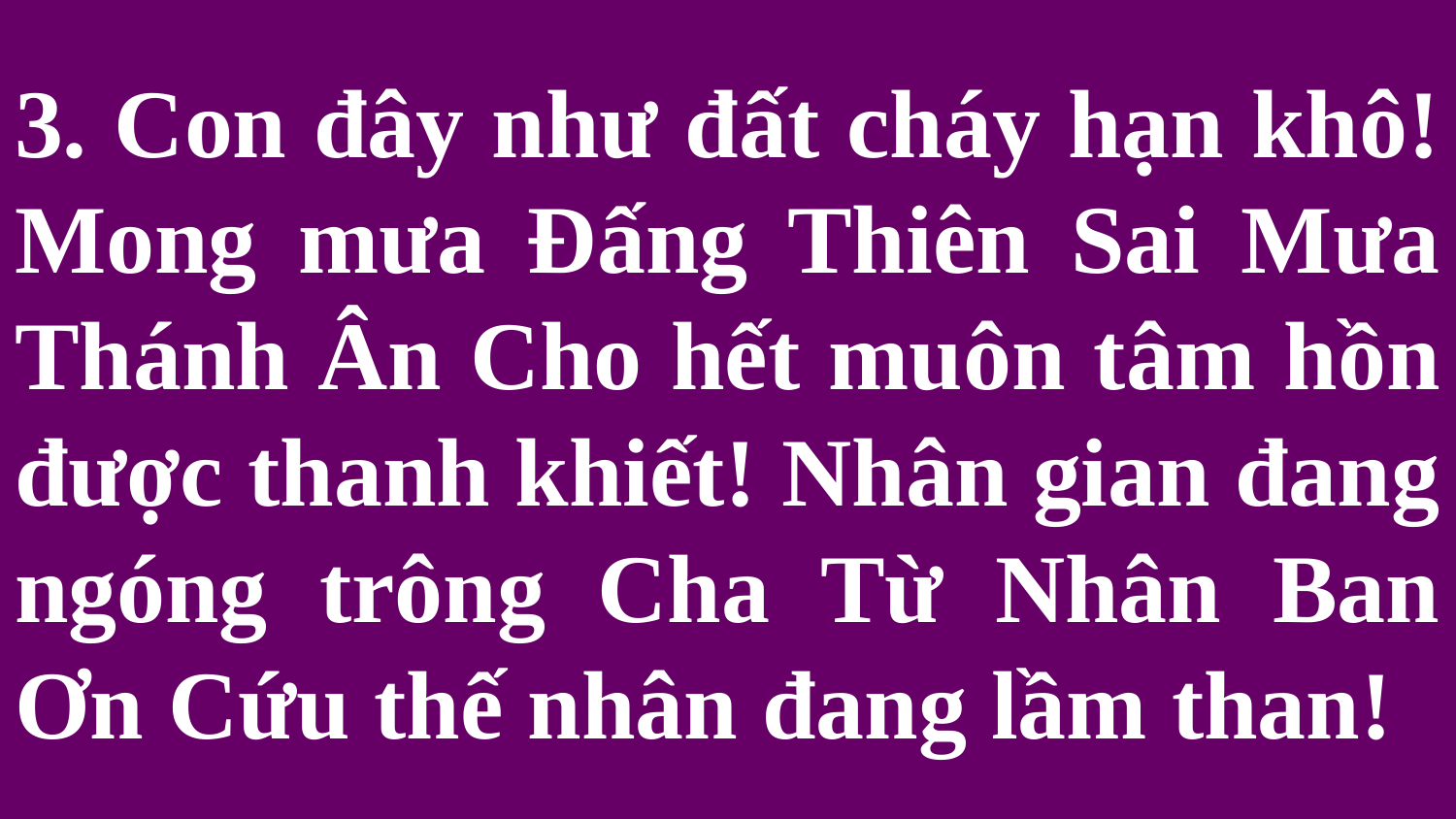

# 3. Con đây như đất cháy hạn khô! Mong mưa Đấng Thiên Sai Mưa Thánh Ân Cho hết muôn tâm hồn được thanh khiết! Nhân gian đang ngóng trông Cha Từ Nhân Ban Ơn Cứu thế nhân đang lầm than!